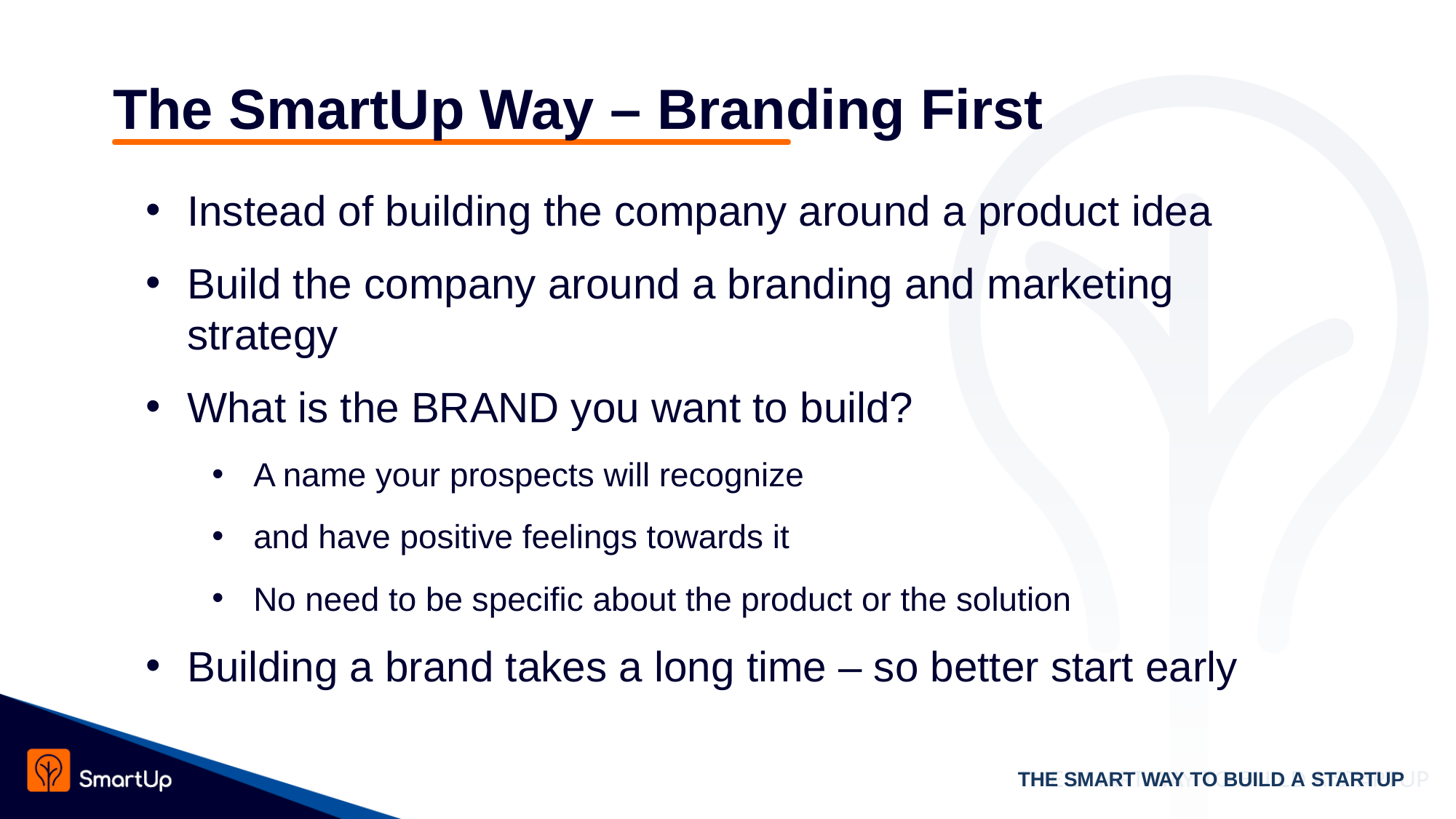

# The SmartUp Way – Branding First
Instead of building the company around a product idea
Build the company around a branding and marketing strategy
What is the BRAND you want to build?
A name your prospects will recognize
and have positive feelings towards it
No need to be specific about the product or the solution
Building a brand takes a long time – so better start early
THE SMART WAY TO BUILD A STARTUP